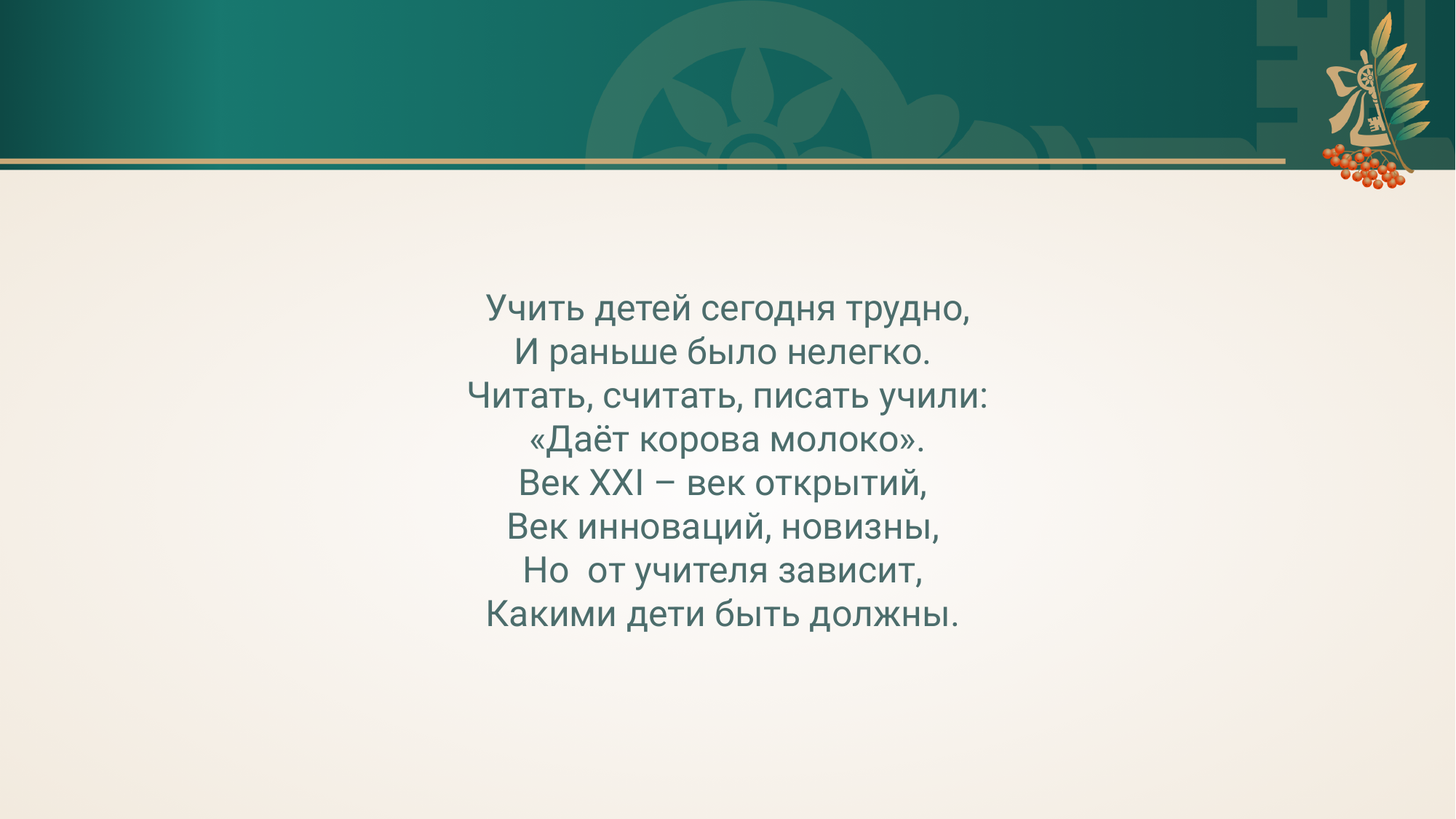

Учить детей сегодня трудно,
И раньше было нелегко.
Читать, считать, писать учили:
 «Даёт корова молоко».
Век XXI – век открытий,
Век инноваций, новизны,
Но  от учителя зависит,
Какими дети быть должны.